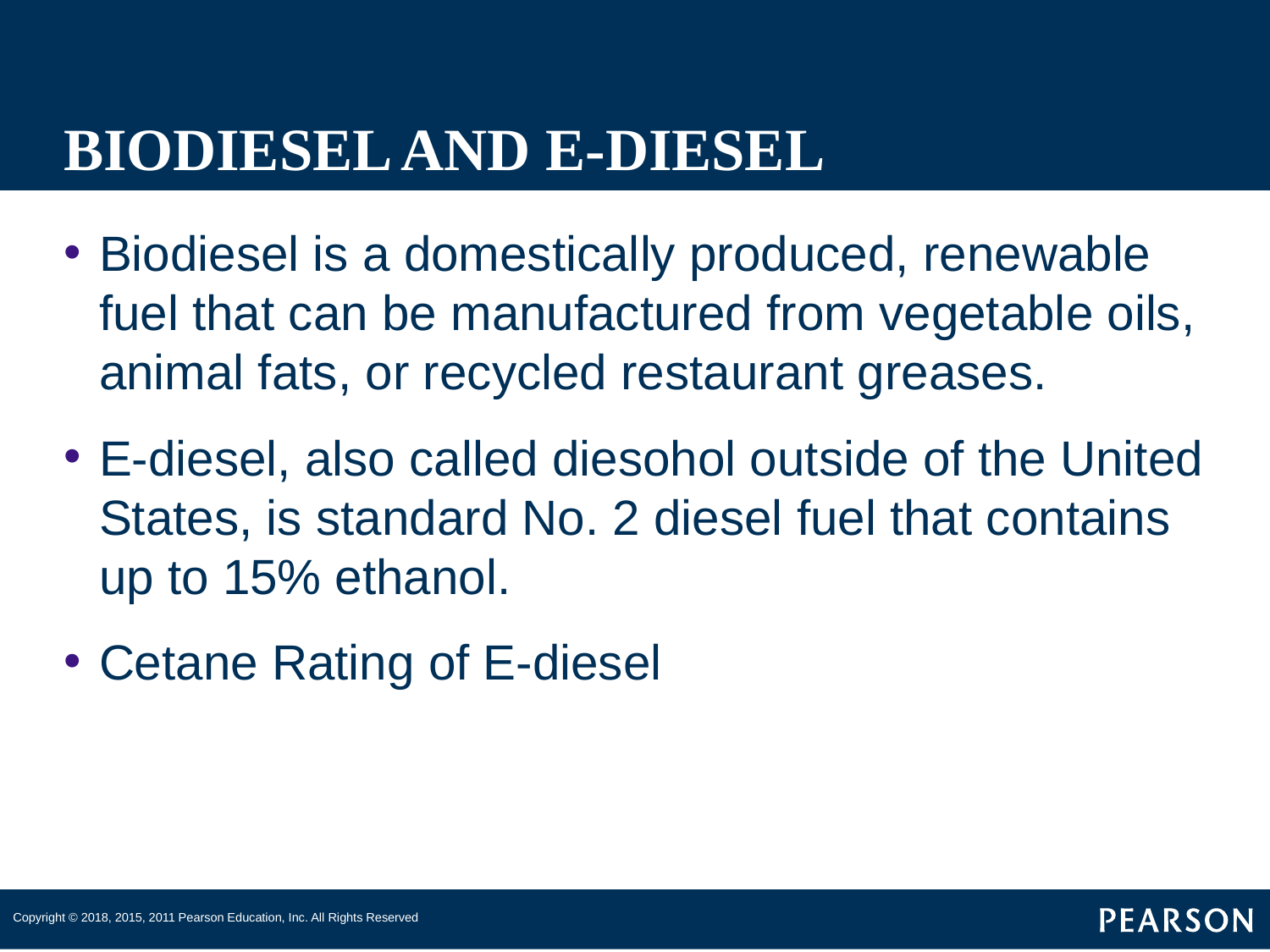

# BIODIESEL AND E-DIESEL
Biodiesel is a domestically produced, renewable fuel that can be manufactured from vegetable oils, animal fats, or recycled restaurant greases.
E-diesel, also called diesohol outside of the United States, is standard No. 2 diesel fuel that contains up to 15% ethanol.
Cetane Rating of E-diesel